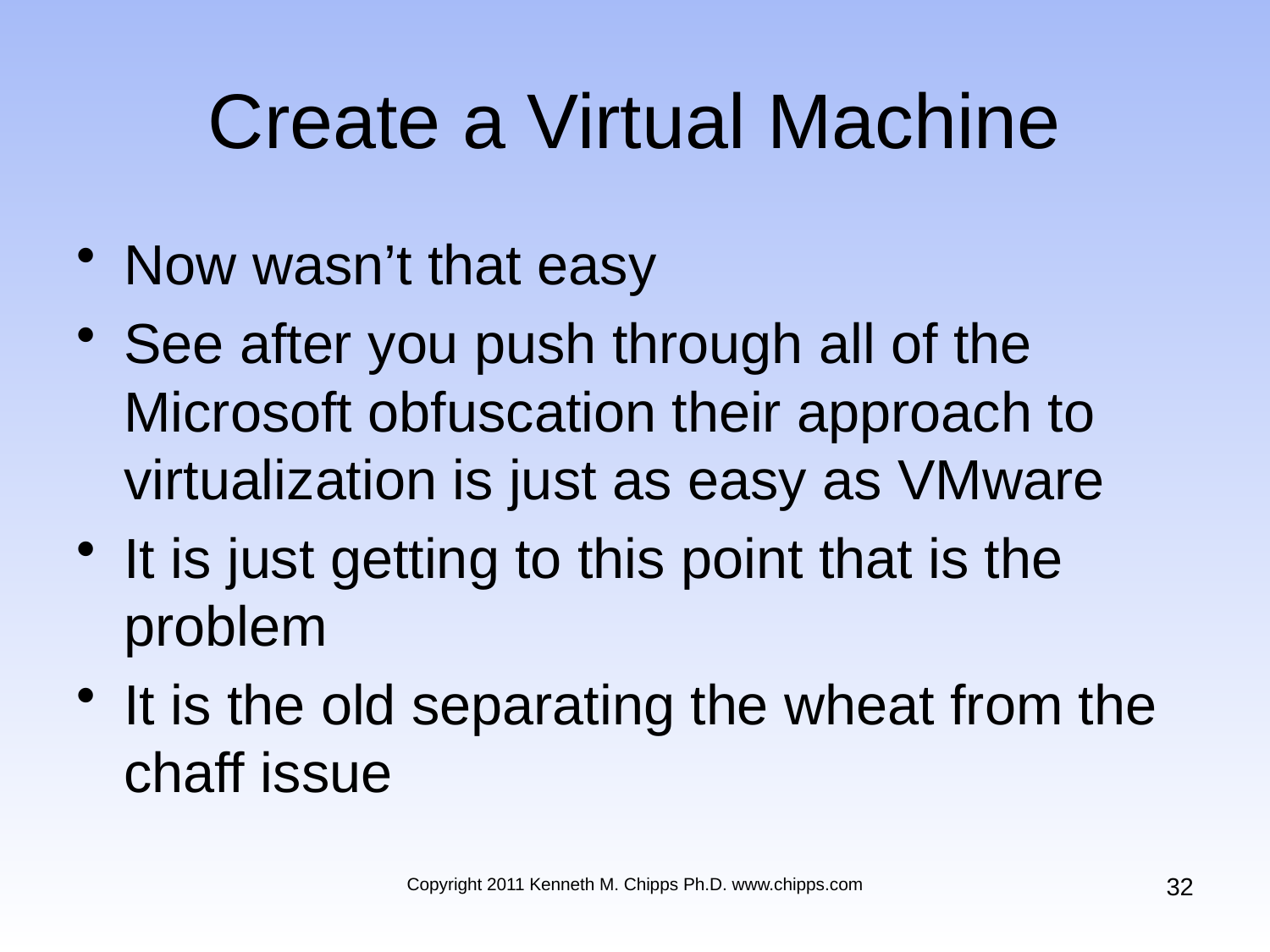

# Create a Virtual Machine
Now wasn’t that easy
See after you push through all of the Microsoft obfuscation their approach to virtualization is just as easy as VMware
It is just getting to this point that is the problem
It is the old separating the wheat from the chaff issue
32
Copyright 2011 Kenneth M. Chipps Ph.D. www.chipps.com